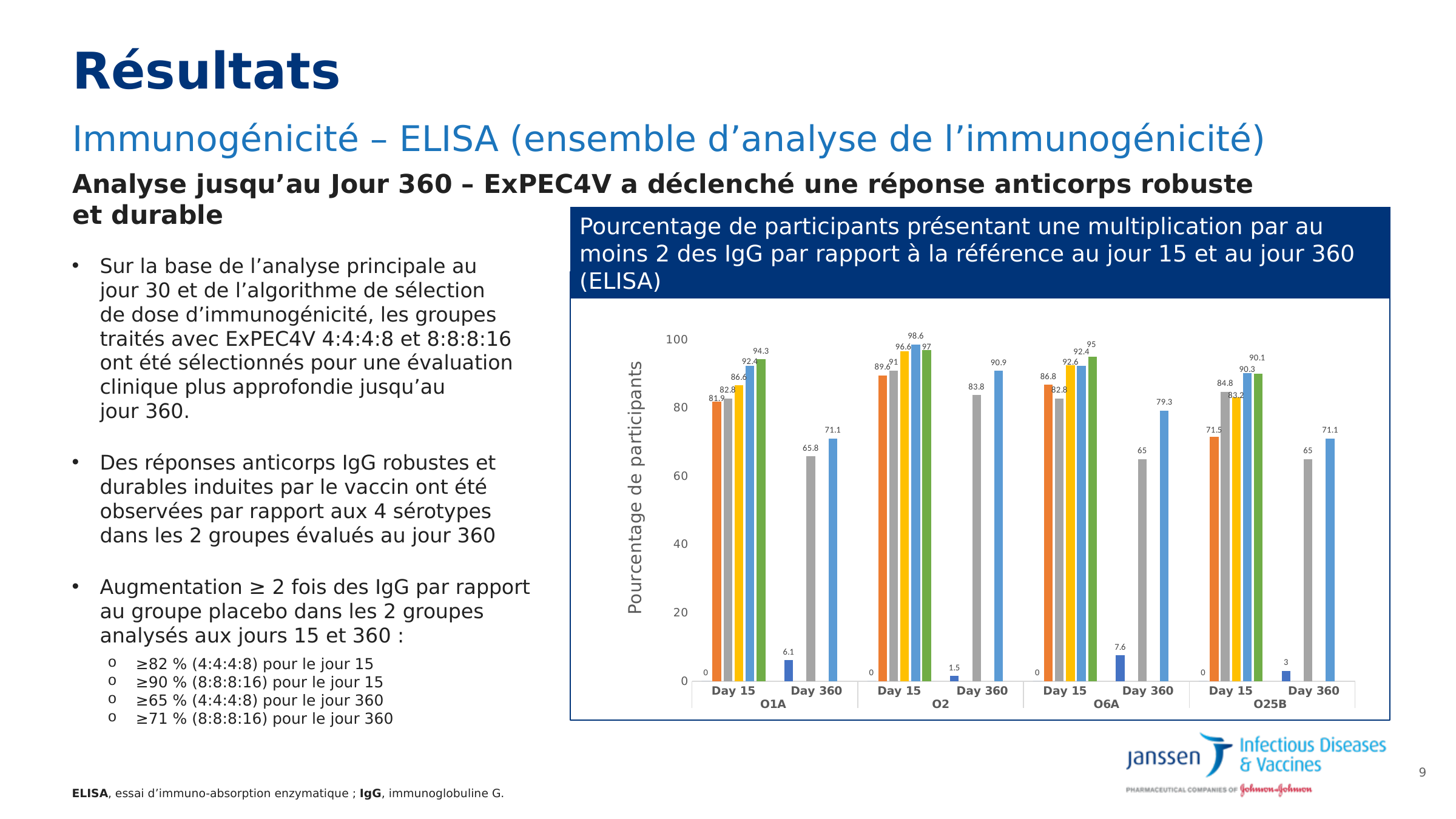

# Résultats
Immunogénicité – ELISA (ensemble d’analyse de l’immunogénicité)
Analyse jusqu’au Jour 360 – ExPEC4V a déclenché une réponse anticorps robuste
et durable
Pourcentage de participants présentant une multiplication par au moins 2 des IgG par rapport à la référence au jour 15 et au jour 360 (ELISA)
Sur la base de l’analyse principale au jour 30 et de l’algorithme de sélection
de dose d’immunogénicité, les groupes traités avec ExPEC4V 4:4:4:8 et 8:8:8:16 ont été sélectionnés pour une évaluation clinique plus approfondie jusqu’au jour 360.
Des réponses anticorps IgG robustes et durables induites par le vaccin ont été observées par rapport aux 4 sérotypes dans les 2 groupes évalués au jour 360
Augmentation ≥ 2 fois des IgG par rapport au groupe placebo dans les 2 groupes analysés aux jours 15 et 360 :
≥82 % (4:4:4:8) pour le jour 15
≥90 % (8:8:8:16) pour le jour 15
≥65 % (4:4:4:8) pour le jour 360
≥71 % (8:8:8:16) pour le jour 360

### Chart

| Category | Placebo | 4:4:4:4 | 4:4:4:8 | 8:8:8:8 | 8:8:8:16 | 16:16:16:16 |
|---|---|---|---|---|---|---|
| Day 15 | 0.0 | 81.9 | 82.8 | 86.6 | 92.4 | 94.3 |
| Day 360 | 6.1 | None | 65.8 | None | 71.1 | None |
| Day 15 | 0.0 | 89.6 | 91.0 | 96.6 | 98.6 | 97.0 |
| Day 360 | 1.5 | None | 83.8 | None | 90.9 | None |
| Day 15 | 0.0 | 86.8 | 82.8 | 92.6 | 92.4 | 95.0 |
| Day 360 | 7.6 | None | 65.0 | None | 79.3 | None |
| Day 15 | 0.0 | 71.5 | 84.8 | 83.2 | 90.3 | 90.1 |
| Day 360 | 3.0 | None | 65.0 | None | 71.1 | None |
9
ELISA, essai d’immuno-absorption enzymatique ; IgG, immunoglobuline G.